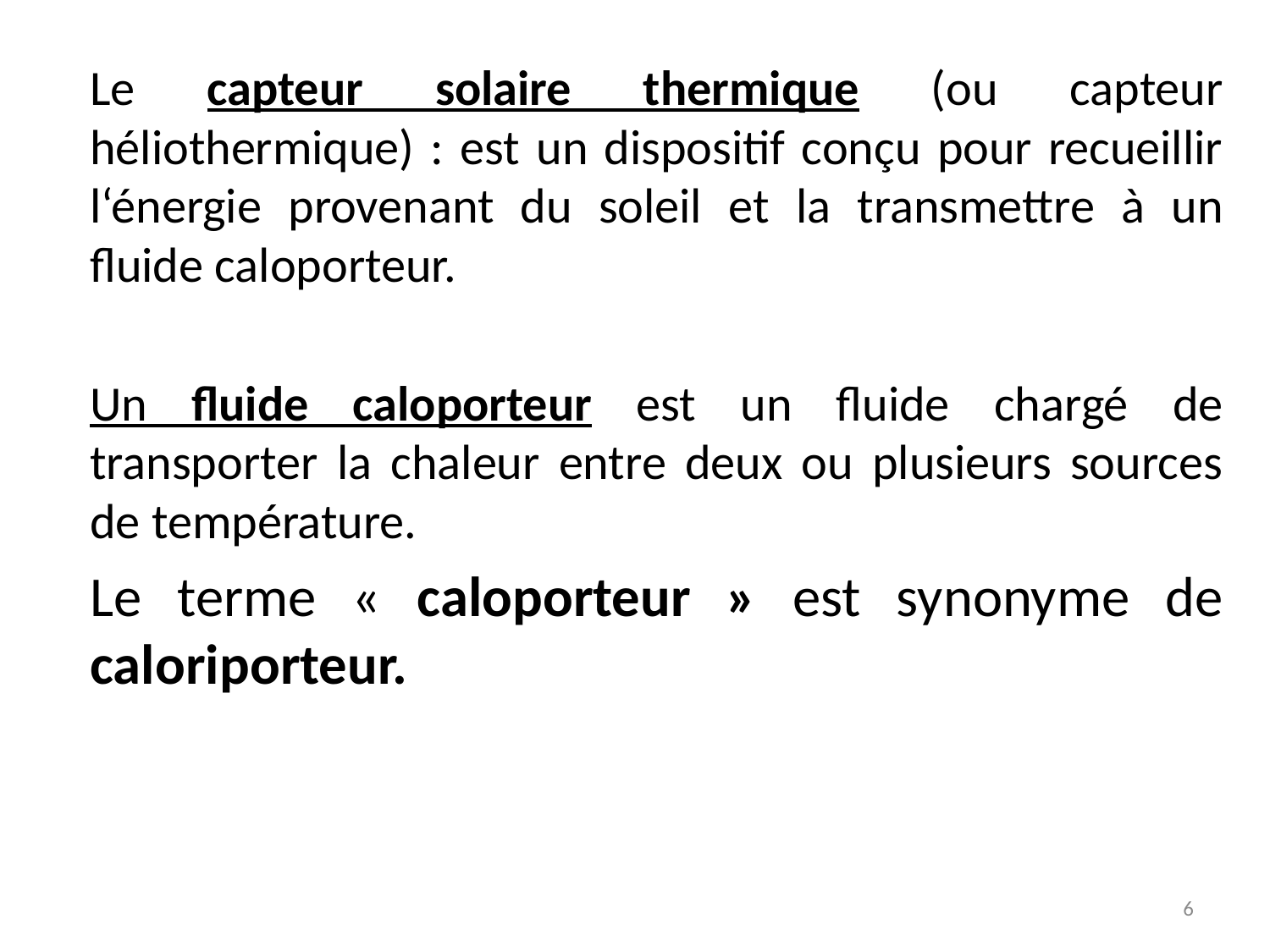

Le capteur solaire thermique (ou capteur héliothermique) : est un dispositif conçu pour recueillir l‘énergie provenant du soleil et la transmettre à un fluide caloporteur.

	Un fluide caloporteur est un fluide chargé de transporter la chaleur entre deux ou plusieurs sources de température.
	Le terme « caloporteur » est synonyme de caloriporteur.

6